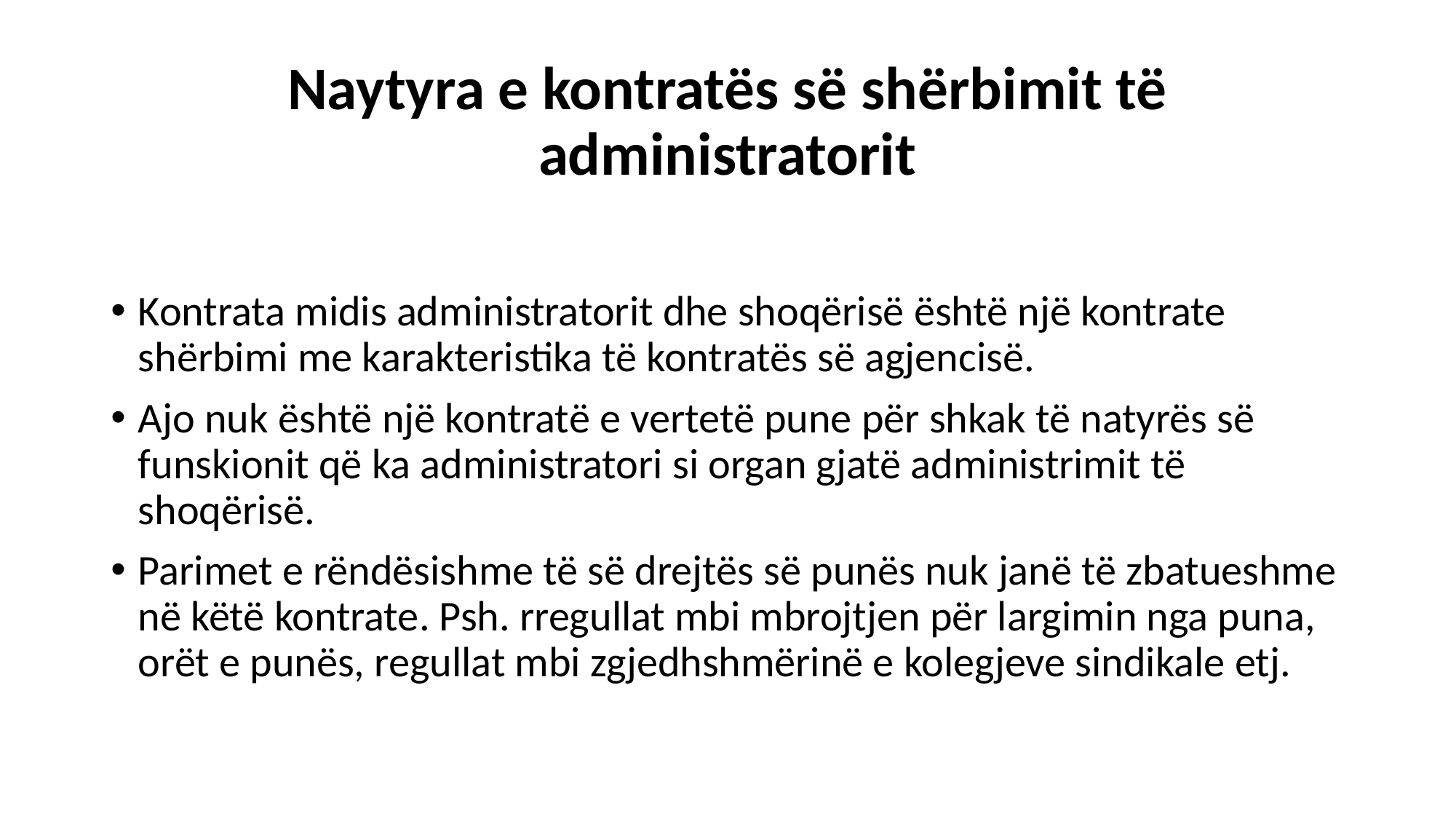

# Naytyra e kontratës së shërbimit të administratorit

Kontrata midis administratorit dhe shoqërisë është një kontrate shërbimi me karakteristika të kontratës së agjencisë.
Ajo nuk është një kontratë e vertetë pune për shkak të natyrës së funskionit që ka administratori si organ gjatë administrimit të shoqërisë.
Parimet e rëndësishme të së drejtës së punës nuk janë të zbatueshme në këtë kontrate. Psh. rregullat mbi mbrojtjen për largimin nga puna, orët e punës, regullat mbi zgjedhshmërinë e kolegjeve sindikale etj.